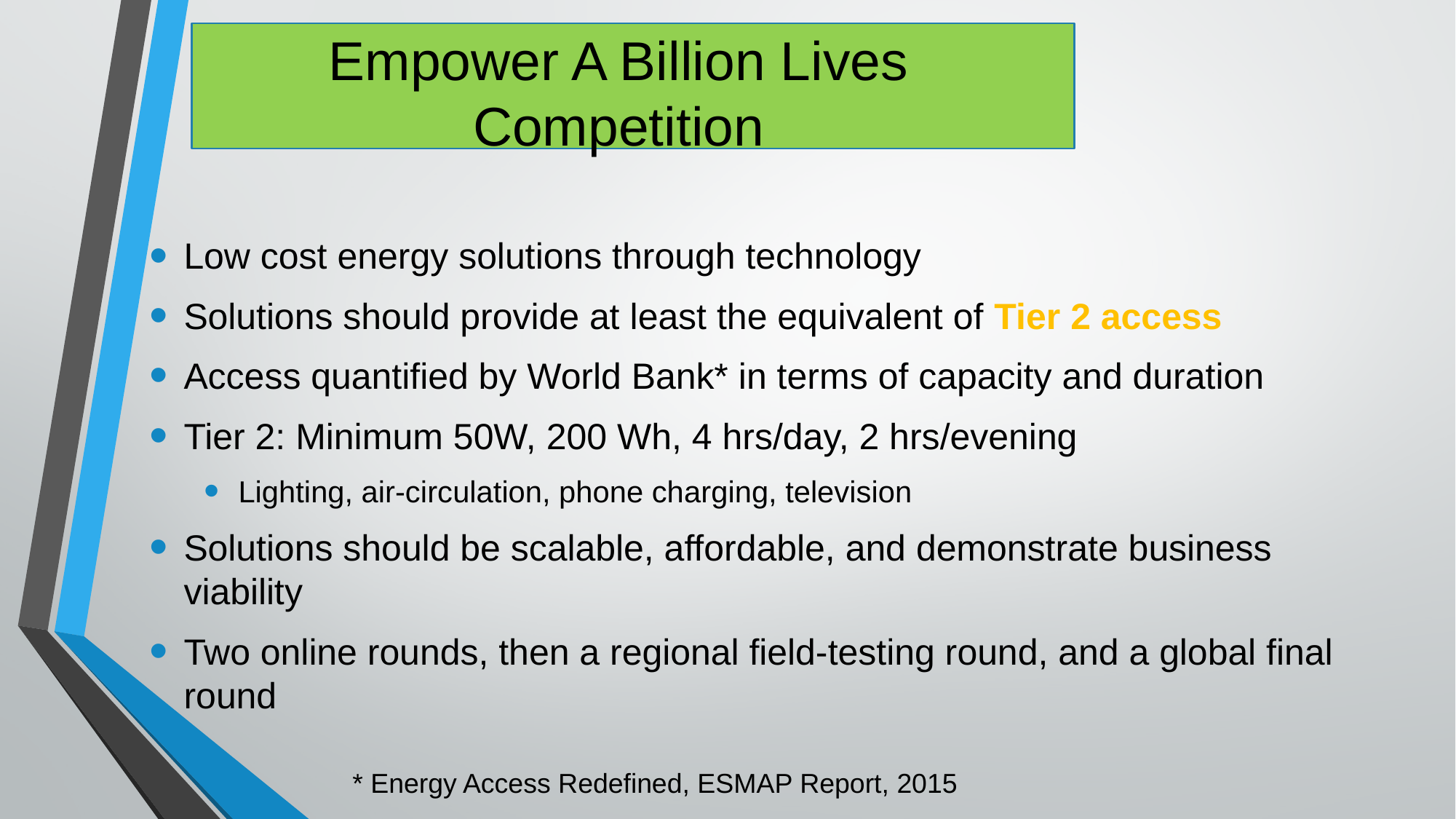

# Empower A Billion Lives Competition

Low cost energy solutions through technology
Solutions should provide at least the equivalent of Tier 2 access
Access quantified by World Bank* in terms of capacity and duration
Tier 2: Minimum 50W, 200 Wh, 4 hrs/day, 2 hrs/evening
Lighting, air-circulation, phone charging, television
Solutions should be scalable, affordable, and demonstrate business viability
Two online rounds, then a regional field-testing round, and a global final round

* Energy Access Redefined, ESMAP Report, 2015